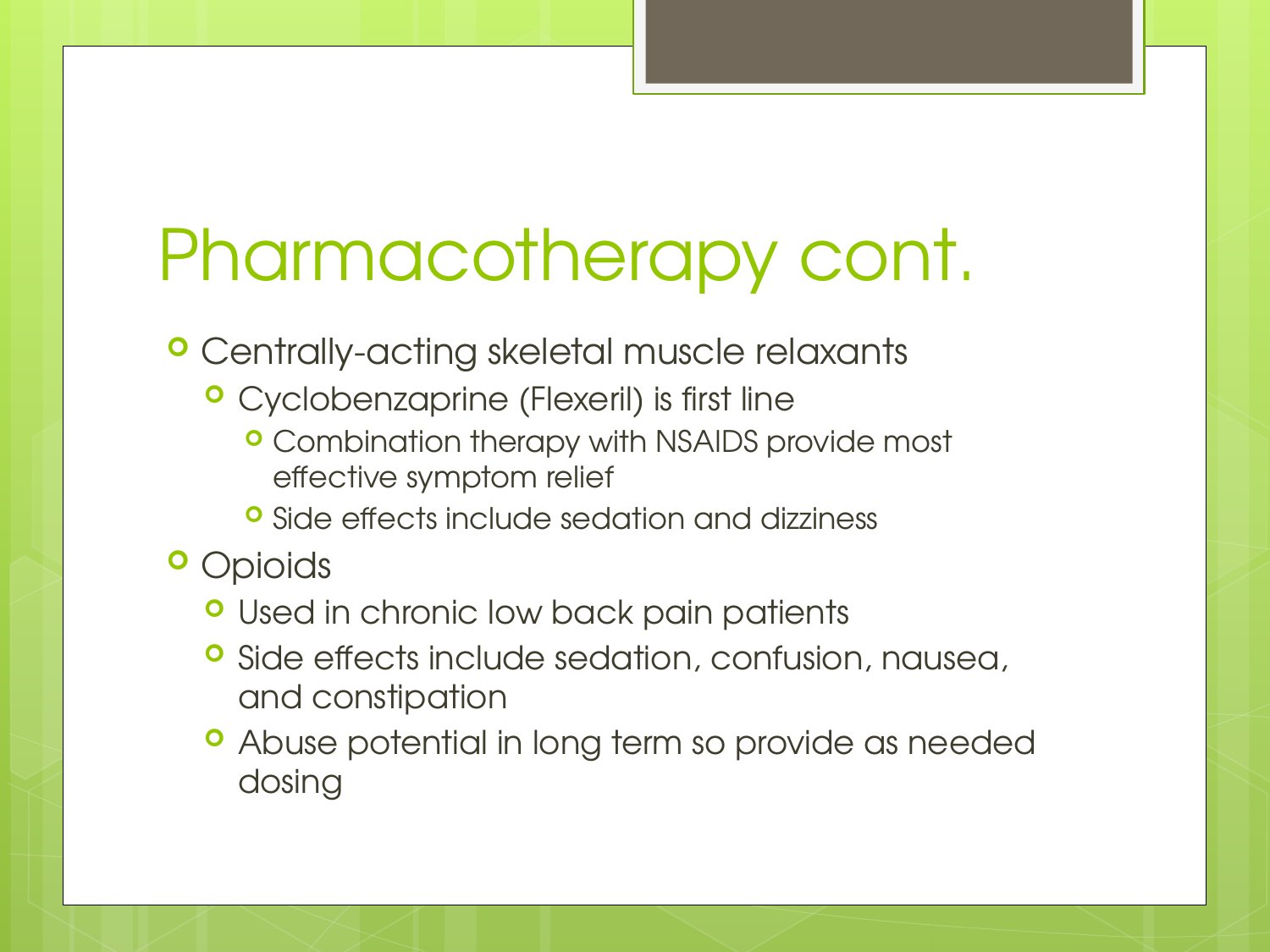

# Pharmacotherapy cont.
Centrally-acting skeletal muscle relaxants
Cyclobenzaprine (Flexeril) is first line
Combination therapy with NSAIDS provide most effective symptom relief
Side effects include sedation and dizziness
Opioids
Used in chronic low back pain patients
Side effects include sedation, confusion, nausea, and constipation
Abuse potential in long term so provide as needed dosing